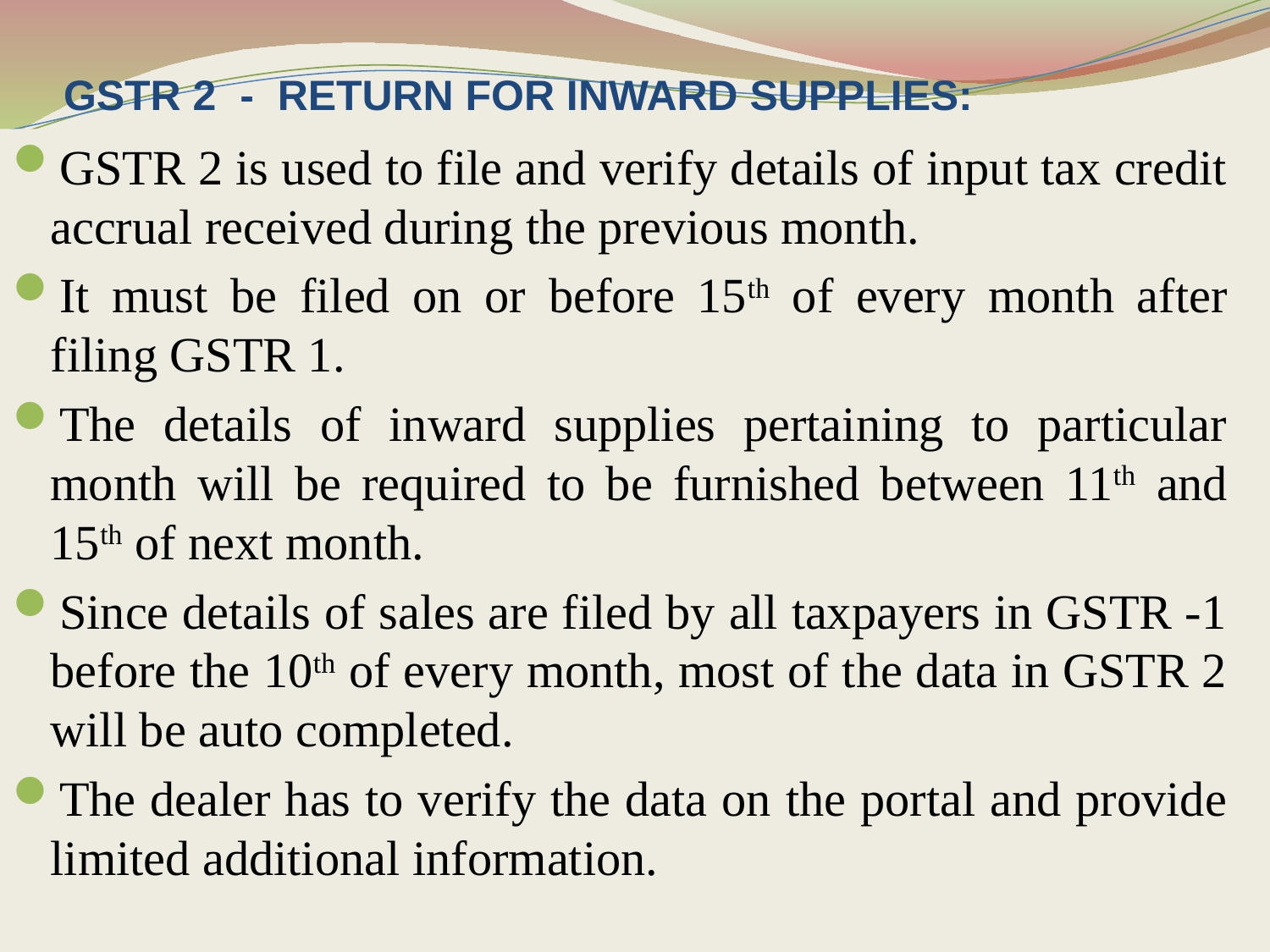

# GSTR 2  -  RETURN FOR INWARD SUPPLIES:
GSTR 2 is used to file and verify details of input tax credit accrual received during the previous month.
It must be filed on or before 15th of every month after filing GSTR 1.
The details of inward supplies pertaining to particular month will be required to be furnished between 11th and 15th of next month.
Since details of sales are filed by all taxpayers in GSTR -1 before the 10th of every month, most of the data in GSTR 2 will be auto completed.
The dealer has to verify the data on the portal and provide limited additional information.